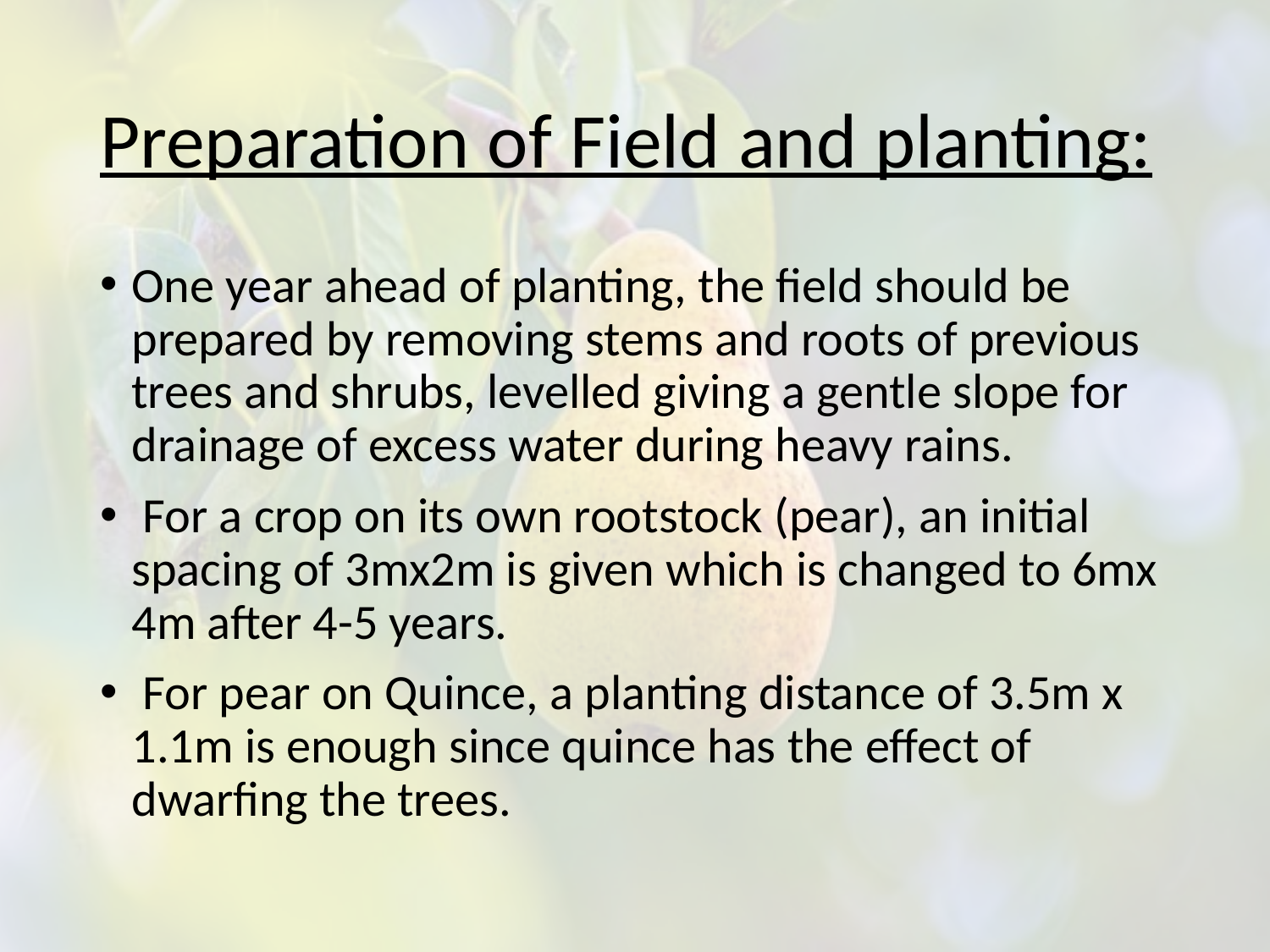

# Preparation of Field and planting:
One year ahead of planting, the field should be prepared by removing stems and roots of previous trees and shrubs, levelled giving a gentle slope for drainage of excess water during heavy rains.
 For a crop on its own rootstock (pear), an initial spacing of 3mx2m is given which is changed to 6mx 4m after 4-5 years.
 For pear on Quince, a planting distance of 3.5m x 1.1m is enough since quince has the effect of dwarfing the trees.